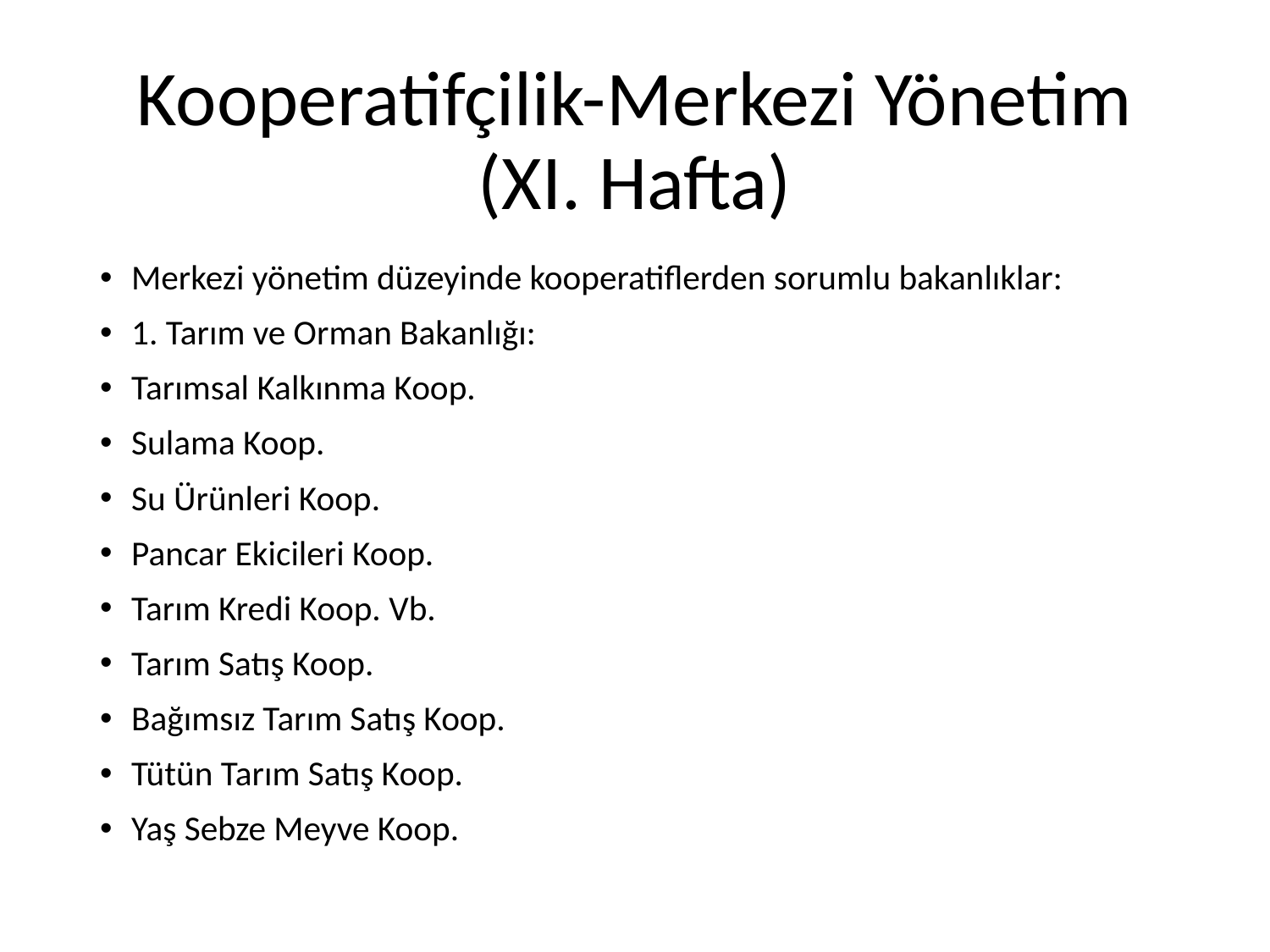

# Kooperatifçilik-Merkezi Yönetim (XI. Hafta)
Merkezi yönetim düzeyinde kooperatiflerden sorumlu bakanlıklar:
1. Tarım ve Orman Bakanlığı:
Tarımsal Kalkınma Koop.
Sulama Koop.
Su Ürünleri Koop.
Pancar Ekicileri Koop.
Tarım Kredi Koop. Vb.
Tarım Satış Koop.
Bağımsız Tarım Satış Koop.
Tütün Tarım Satış Koop.
Yaş Sebze Meyve Koop.